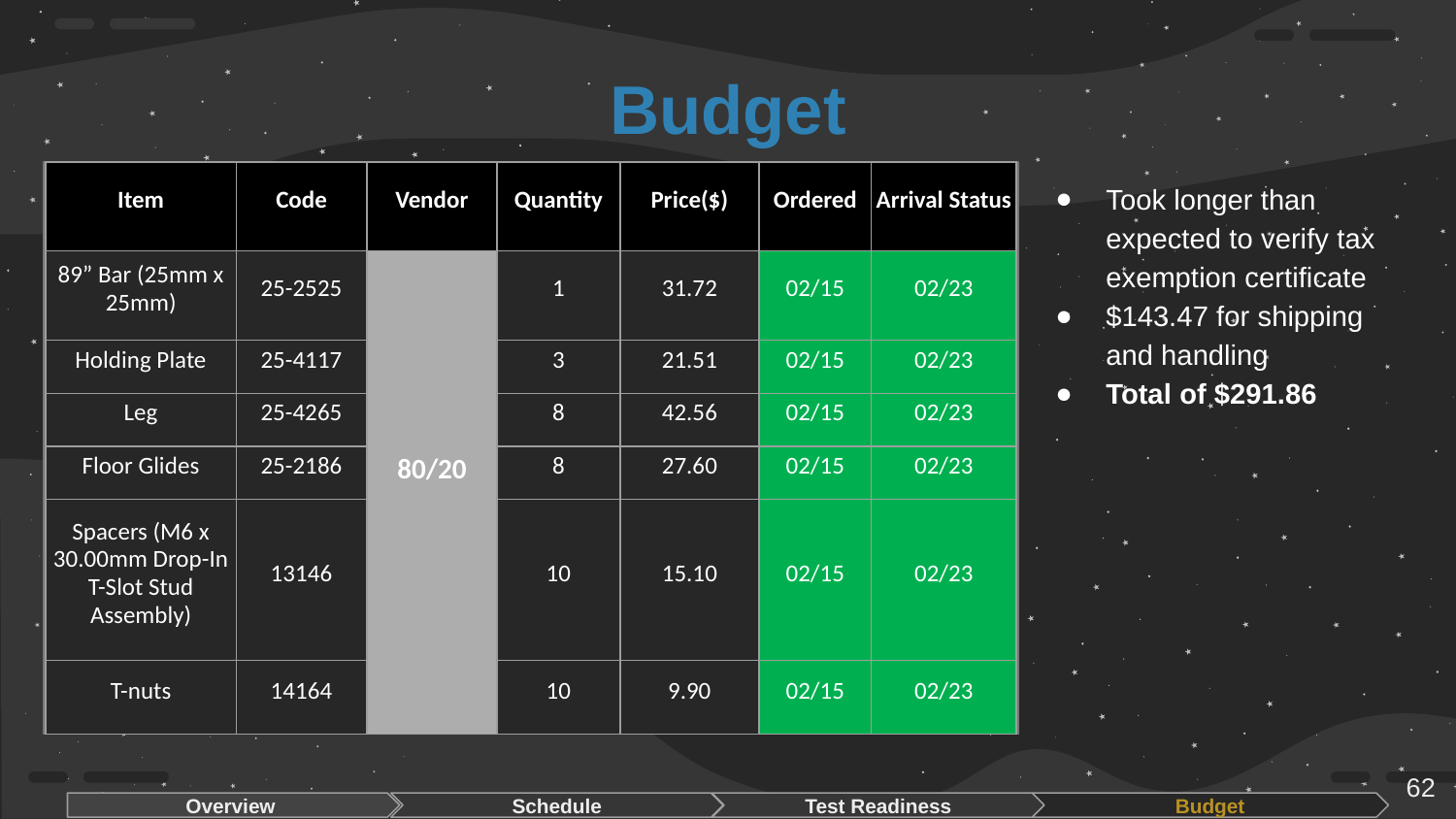

# Budget

| Item | Code | Vendor | Quantity | Price($) | Ordered | Arrival Status |
| --- | --- | --- | --- | --- | --- | --- |
| 89” Bar (25mm x 25mm) | 25-2525 | 80/20 | 1 | 31.72 | 02/15 | 02/23 |
| Holding Plate | 25-4117 |  | 3 | 21.51 | 02/15 | 02/23 |
| Leg | 25-4265 |  | 8 | 42.56 | 02/15 | 02/23 |
| Floor Glides | 25-2186 |  | 8 | 27.60 | 02/15 | 02/23 |
| Spacers (M6 x 30.00mm Drop-In T-Slot Stud Assembly) | 13146 |  | 10 | 15.10 | 02/15 | 02/23 |
| T-nuts | 14164 |  | 10 | 9.90 | 02/15 | 02/23 |
Took longer than expected to verify tax exemption certificate
$143.47 for shipping and handling
Total of $291.86
62
Overview
Schedule
Test Readiness
Budget